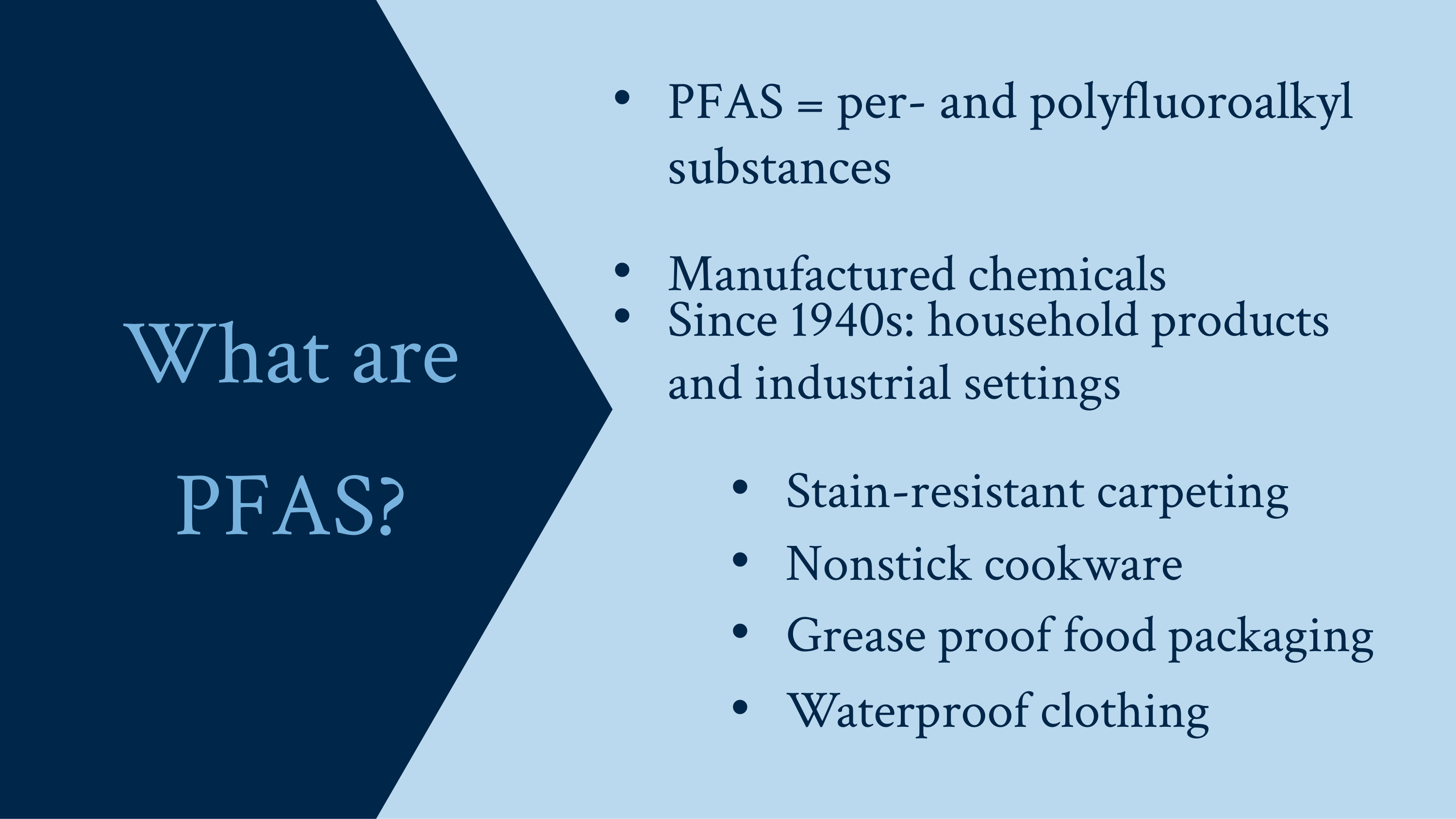

PFAS = per- and polyfluoroalkyl substances
Manufactured chemicals
What are PFAS?
Since 1940s: household products and industrial settings
Stain-resistant carpeting
Nonstick cookware
Grease proof food packaging
Waterproof clothing